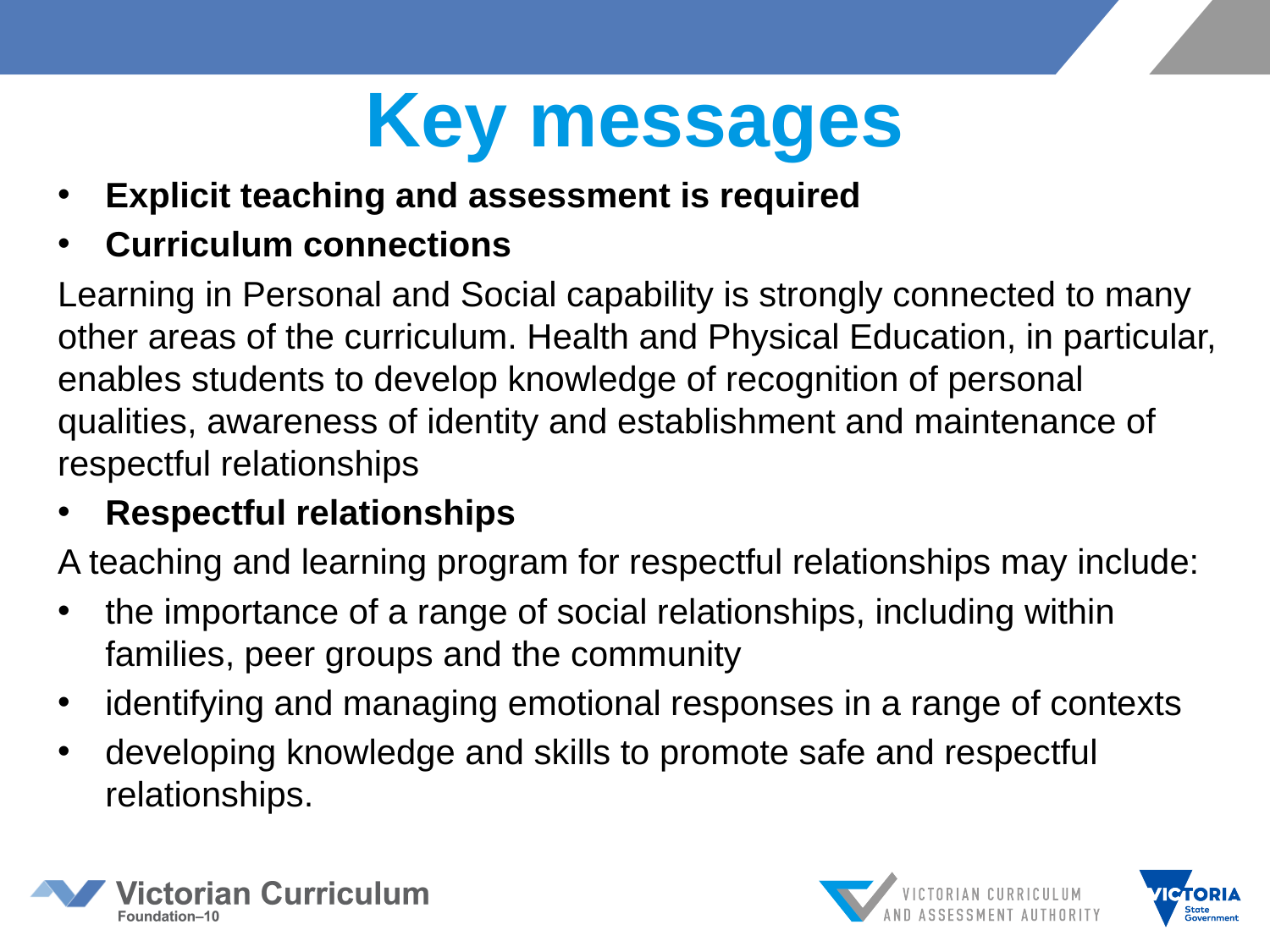

# Key messages
Explicit teaching and assessment is required
Curriculum connections
Learning in Personal and Social capability is strongly connected to many other areas of the curriculum. Health and Physical Education, in particular, enables students to develop knowledge of recognition of personal qualities, awareness of identity and establishment and maintenance of respectful relationships
Respectful relationships
A teaching and learning program for respectful relationships may include:
the importance of a range of social relationships, including within families, peer groups and the community
identifying and managing emotional responses in a range of contexts
developing knowledge and skills to promote safe and respectful relationships.